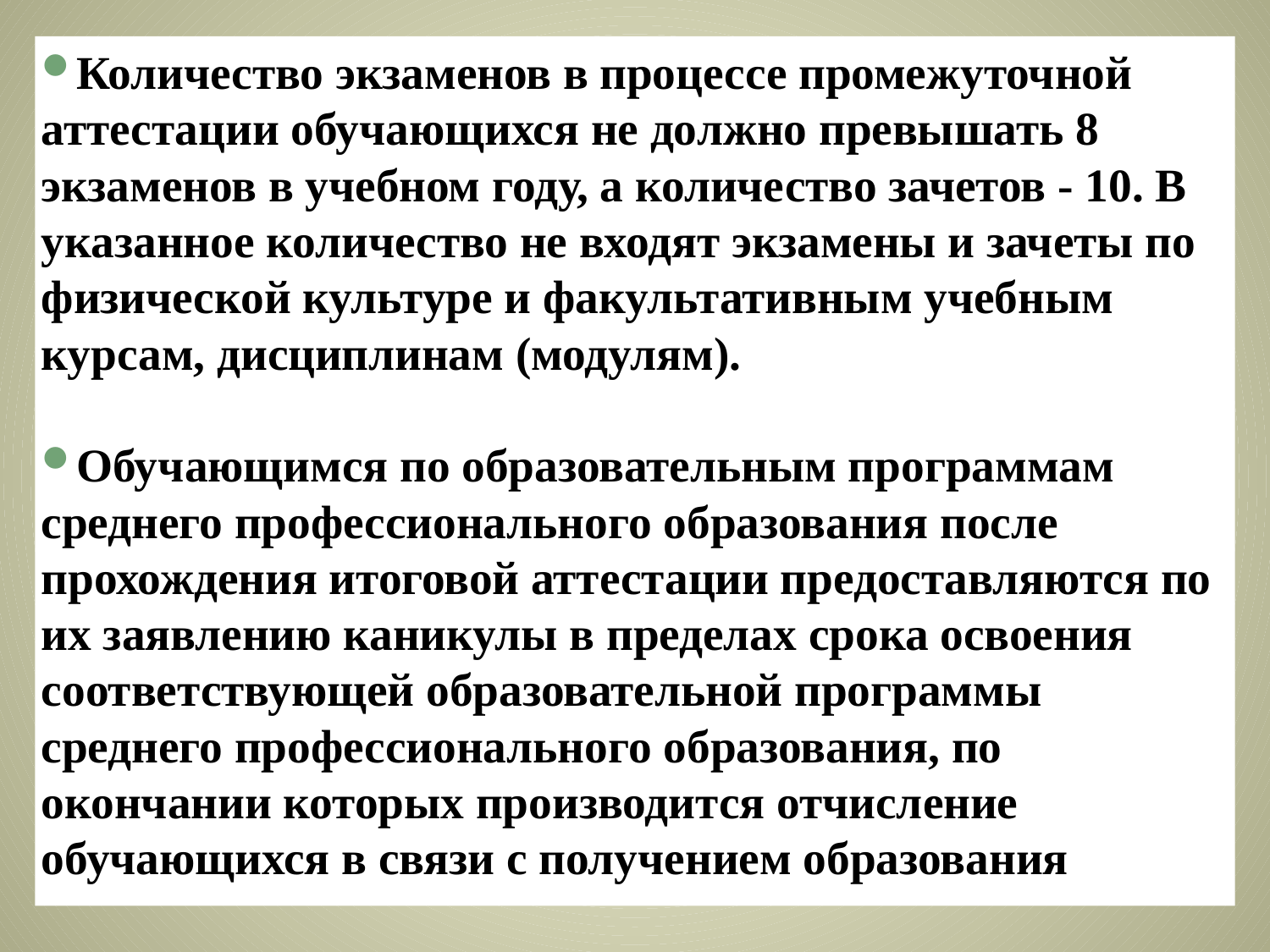

Количество экзаменов в процессе промежуточной аттестации обучающихся не должно превышать 8 экзаменов в учебном году, а количество зачетов - 10. В указанное количество не входят экзамены и зачеты по физической культуре и факультативным учебным курсам, дисциплинам (модулям).

Обучающимся по образовательным программам среднего профессионального образования после прохождения итоговой аттестации предоставляются по их заявлению каникулы в пределах срока освоения соответствующей образовательной программы среднего профессионального образования, по окончании которых производится отчисление обучающихся в связи с получением образования

#